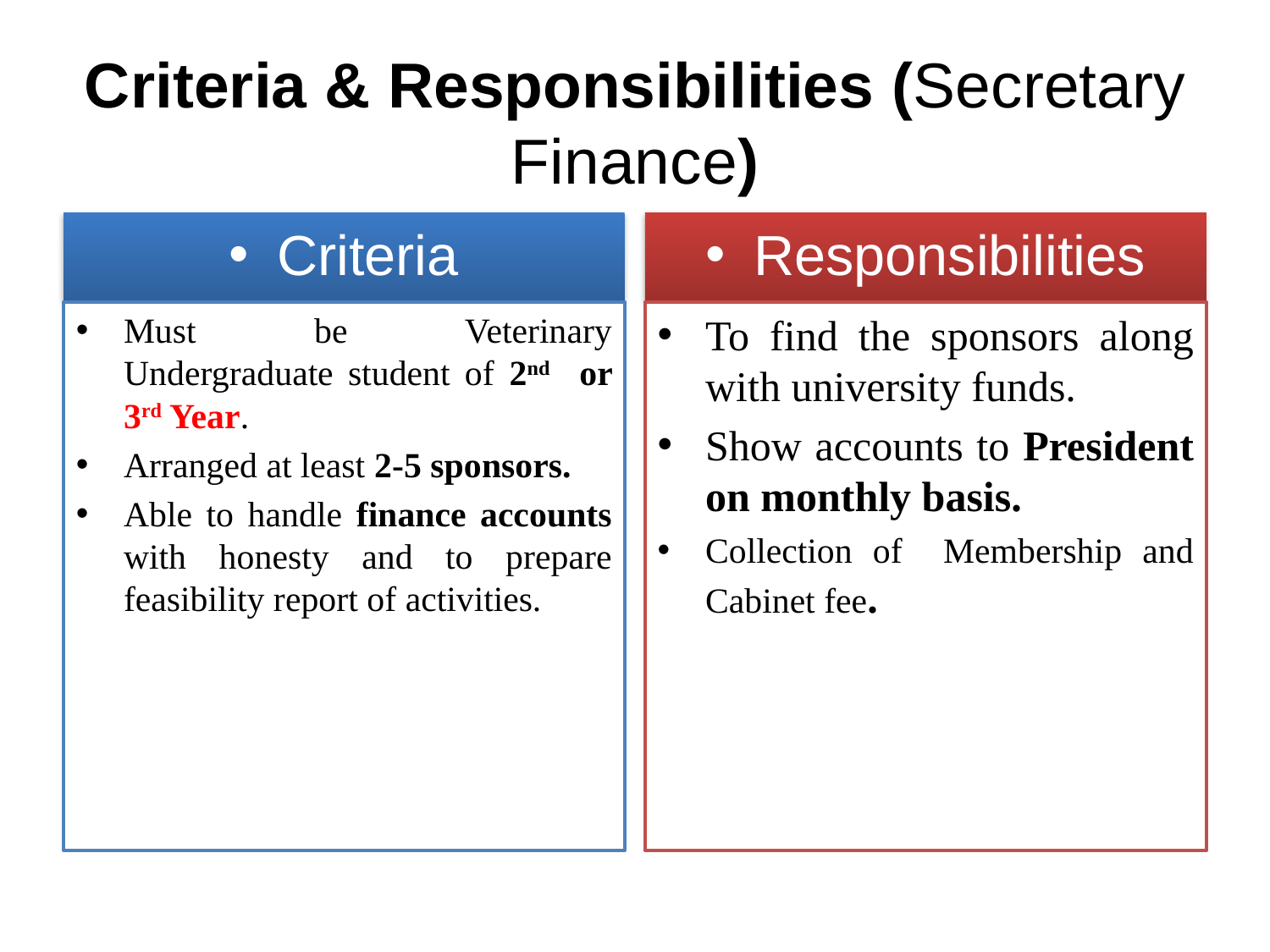

Criteria & Responsibilities (Secretary Finance)
Criteria
Responsibilities
Must be Veterinary Undergraduate student of 2nd  or 3rd Year.
Arranged at least 2-5 sponsors.
Able to handle finance accounts with honesty and to prepare feasibility report of activities.

To find the sponsors along with university funds.
Show accounts to President on monthly basis.
Collection of  Membership and Cabinet fee.